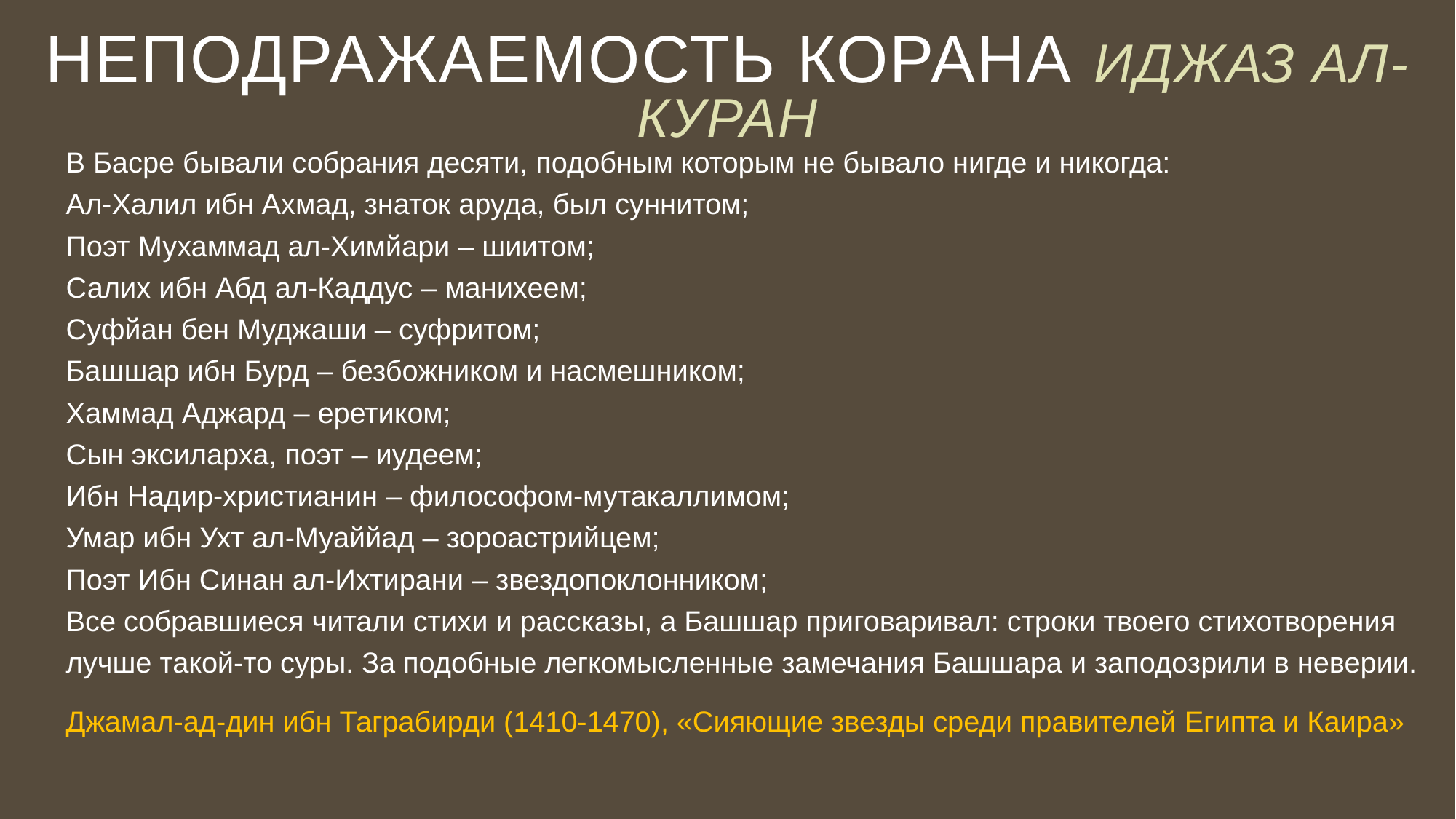

# Неподражаемость корана Иджаз ал-куран
В Басре бывали собрания десяти, подобным которым не бывало нигде и никогда:
Ал-Халил ибн Ахмад, знаток аруда, был суннитом;
Поэт Мухаммад ал-Химйари – шиитом;
Салих ибн Абд ал-Каддус – манихеем;
Суфйан бен Муджаши – суфритом;
Башшар ибн Бурд – безбожником и насмешником;
Хаммад Аджард – еретиком;
Сын эксиларха, поэт – иудеем;
Ибн Надир-христианин – философом-мутакаллимом;
Умар ибн Ухт ал-Муаййад – зороастрийцем;
Поэт Ибн Синан ал-Ихтирани – звездопоклонником;
Все собравшиеся читали стихи и рассказы, а Башшар приговаривал: строки твоего стихотворения лучше такой-то суры. За подобные легкомысленные замечания Башшара и заподозрили в неверии.

Джамал-ад-дин ибн Таграбирди (1410-1470), «Сияющие звезды среди правителей Египта и Каира»